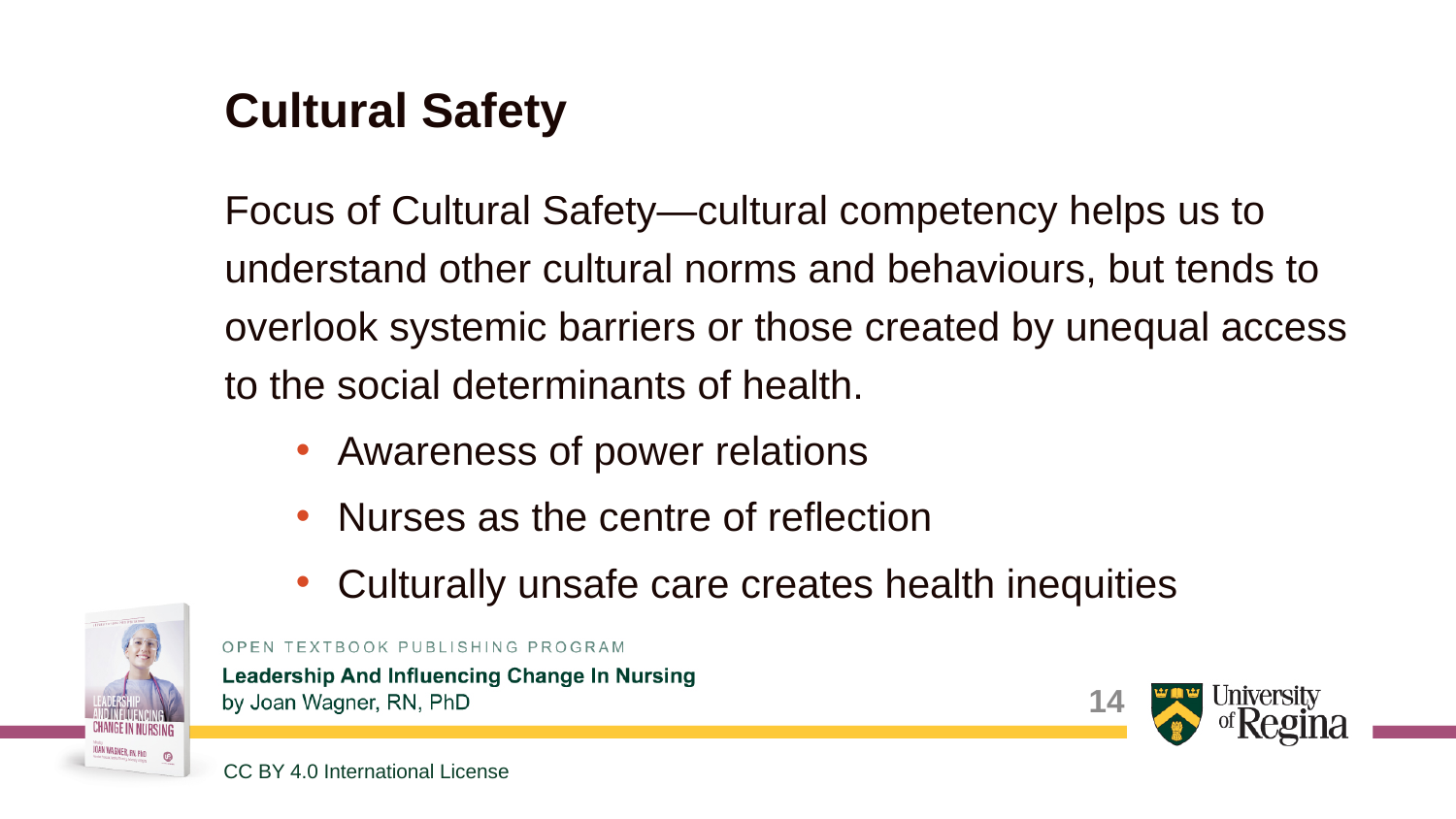

# Cultural Safety
Focus of Cultural Safety—cultural competency helps us to understand other cultural norms and behaviours, but tends to overlook systemic barriers or those created by unequal access to the social determinants of health.
Awareness of power relations
Nurses as the centre of reflection
Culturally unsafe care creates health inequities
14
CC BY 4.0 International License